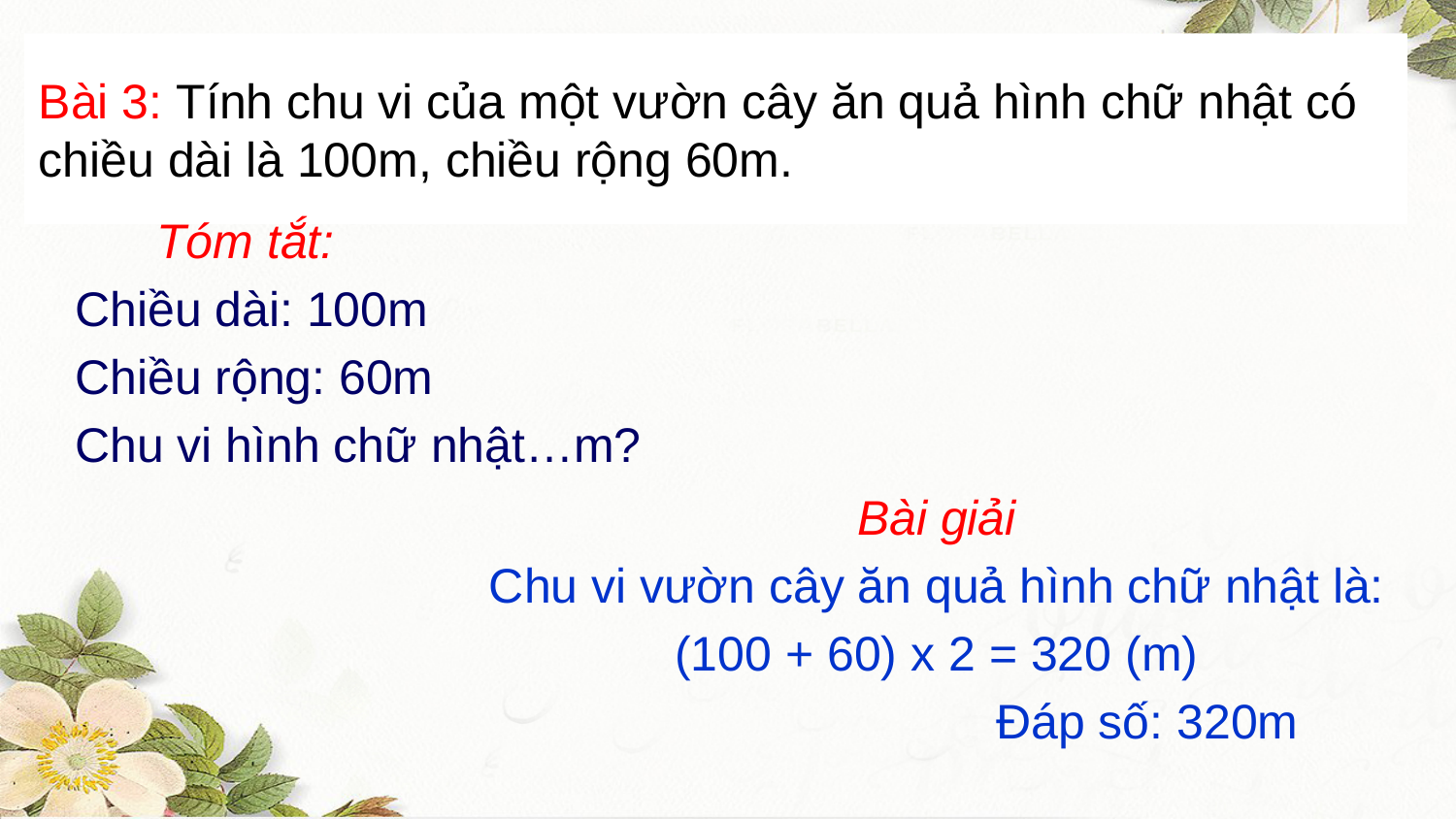

# Bài 3: Tính chu vi của một vườn cây ăn quả hình chữ nhật có chiều dài là 100m, chiều rộng 60m.
      Tóm tắt:
Chiều dài: 100m
Chiều rộng: 60m
Chu vi hình chữ nhật…m?
Bài giải
Chu vi vườn cây ăn quả hình chữ nhật là:
(100 + 60) x 2 = 320 (m)
                               Đáp số: 320m